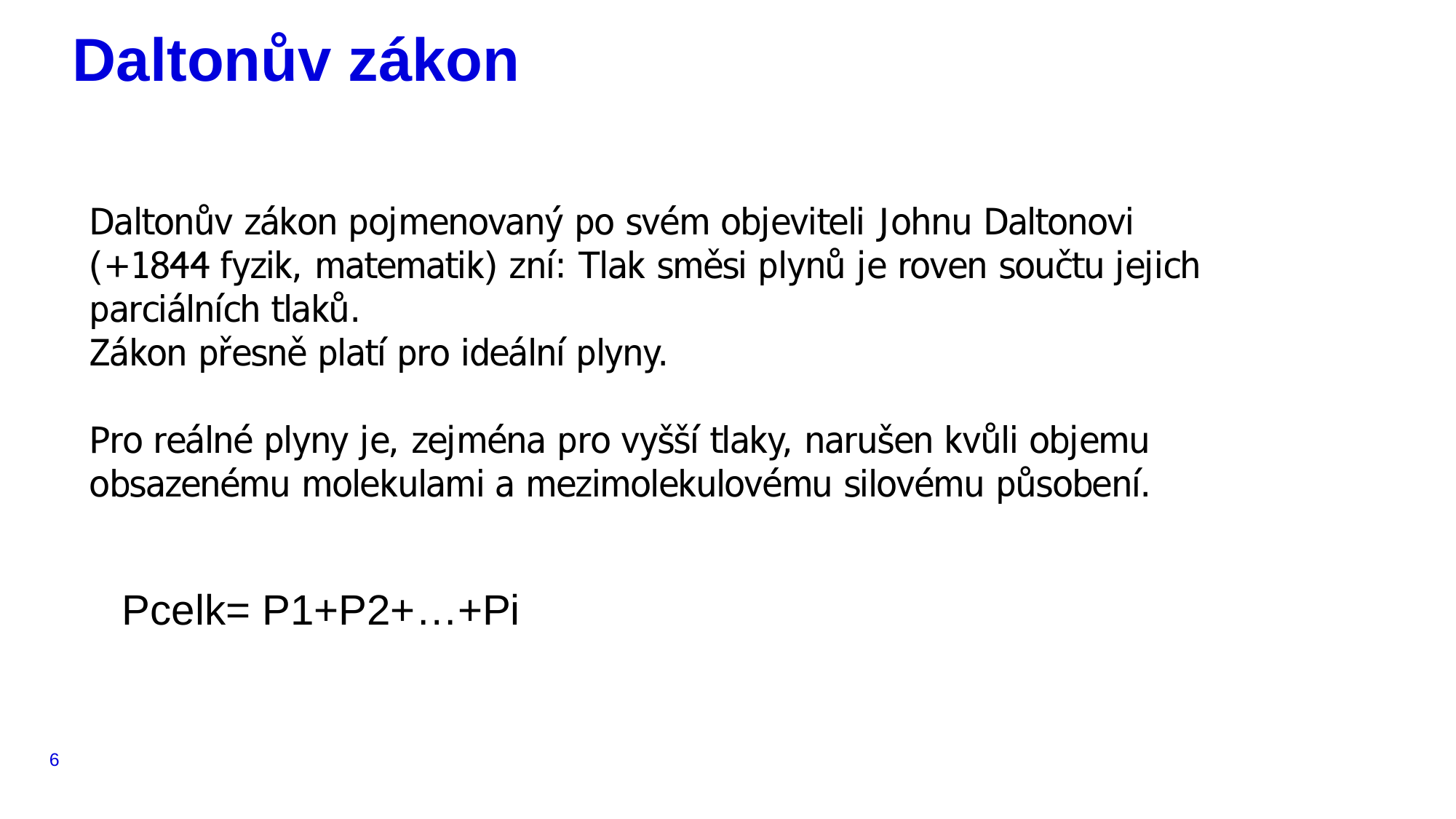

# Daltonův zákon
Daltonův zákon pojmenovaný po svém objeviteli Johnu Daltonovi (+1844 fyzik, matematik) zní: Tlak směsi plynů je roven součtu jejich parciálních tlaků.
Zákon přesně platí pro ideální plyny.

Pro reálné plyny je, zejména pro vyšší tlaky, narušen kvůli objemu obsazenému molekulami a mezimolekulovému silovému působení.
Pcelk= P1+P2+…+Pi
6